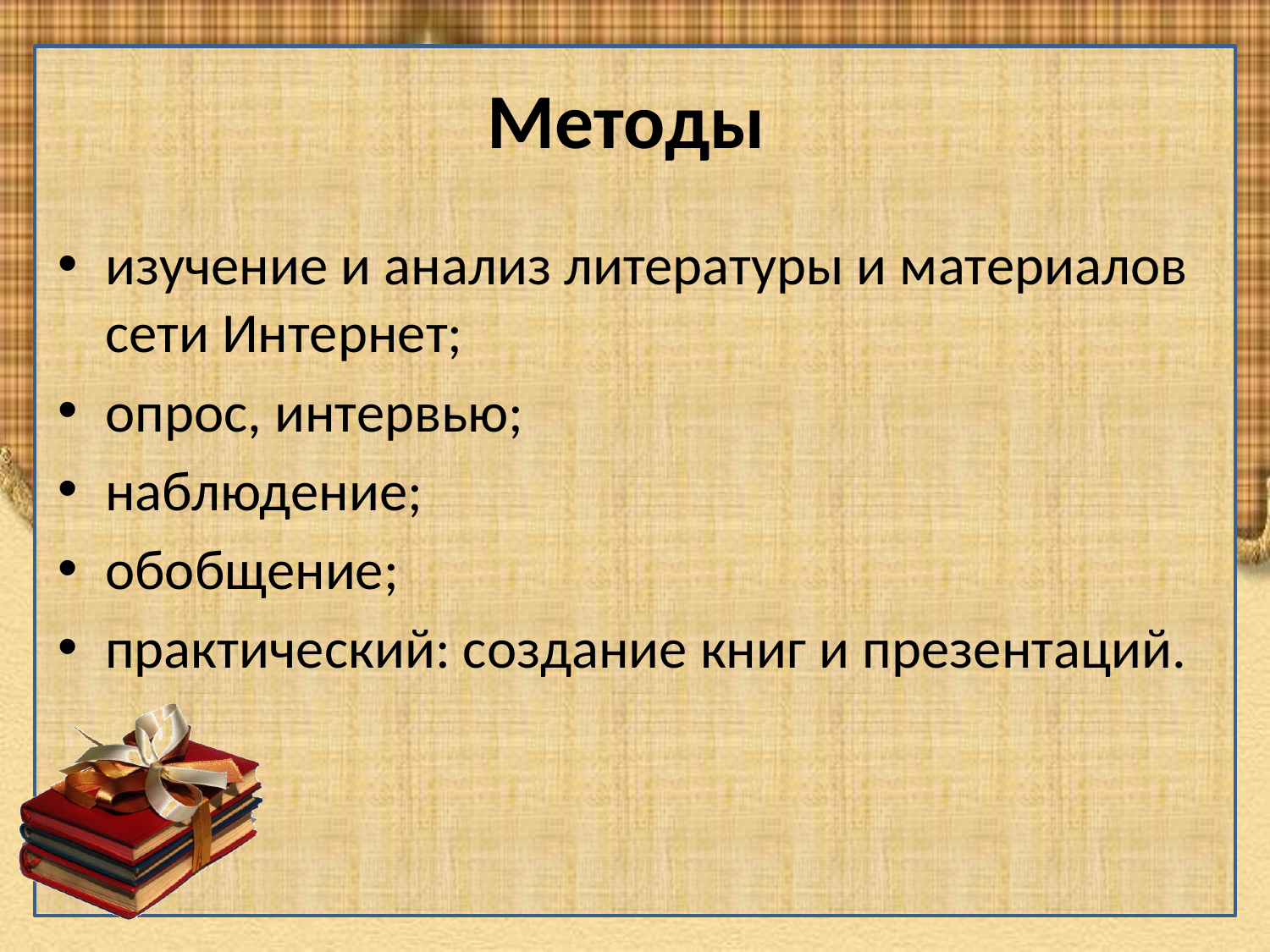

# Методы
изучение и анализ литературы и материалов сети Интернет;
опрос, интервью;
наблюдение;
обобщение;
практический: создание книг и презентаций.